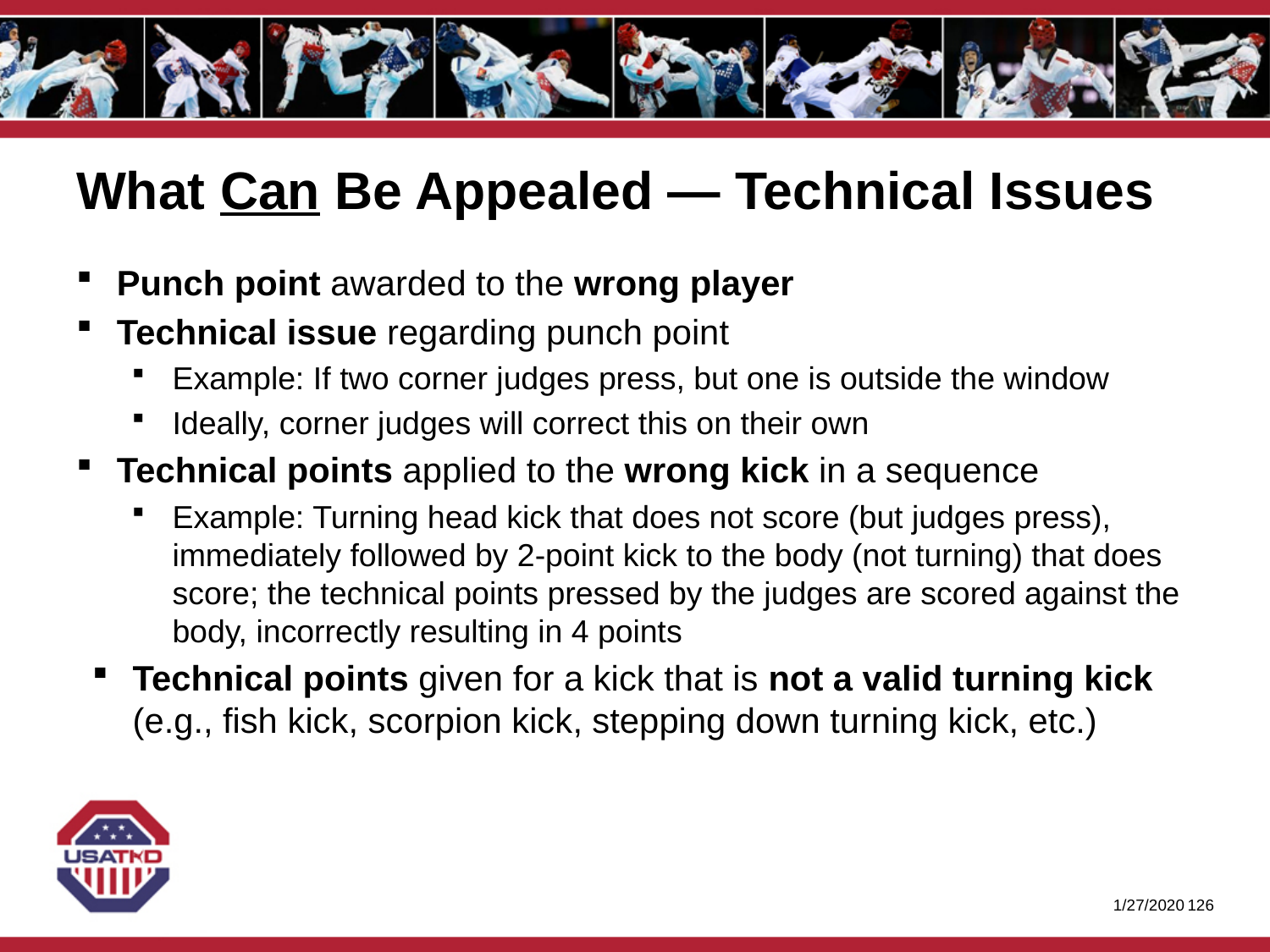

# What Can Be Appealed — Technical Issues
Punch point awarded to the wrong player
Technical issue regarding punch point
Example: If two corner judges press, but one is outside the window
Ideally, corner judges will correct this on their own
Technical points applied to the wrong kick in a sequence
Example: Turning head kick that does not score (but judges press), immediately followed by 2-point kick to the body (not turning) that does score; the technical points pressed by the judges are scored against the body, incorrectly resulting in 4 points
Technical points given for a kick that is not a valid turning kick (e.g., fish kick, scorpion kick, stepping down turning kick, etc.)

1/27/2020
126